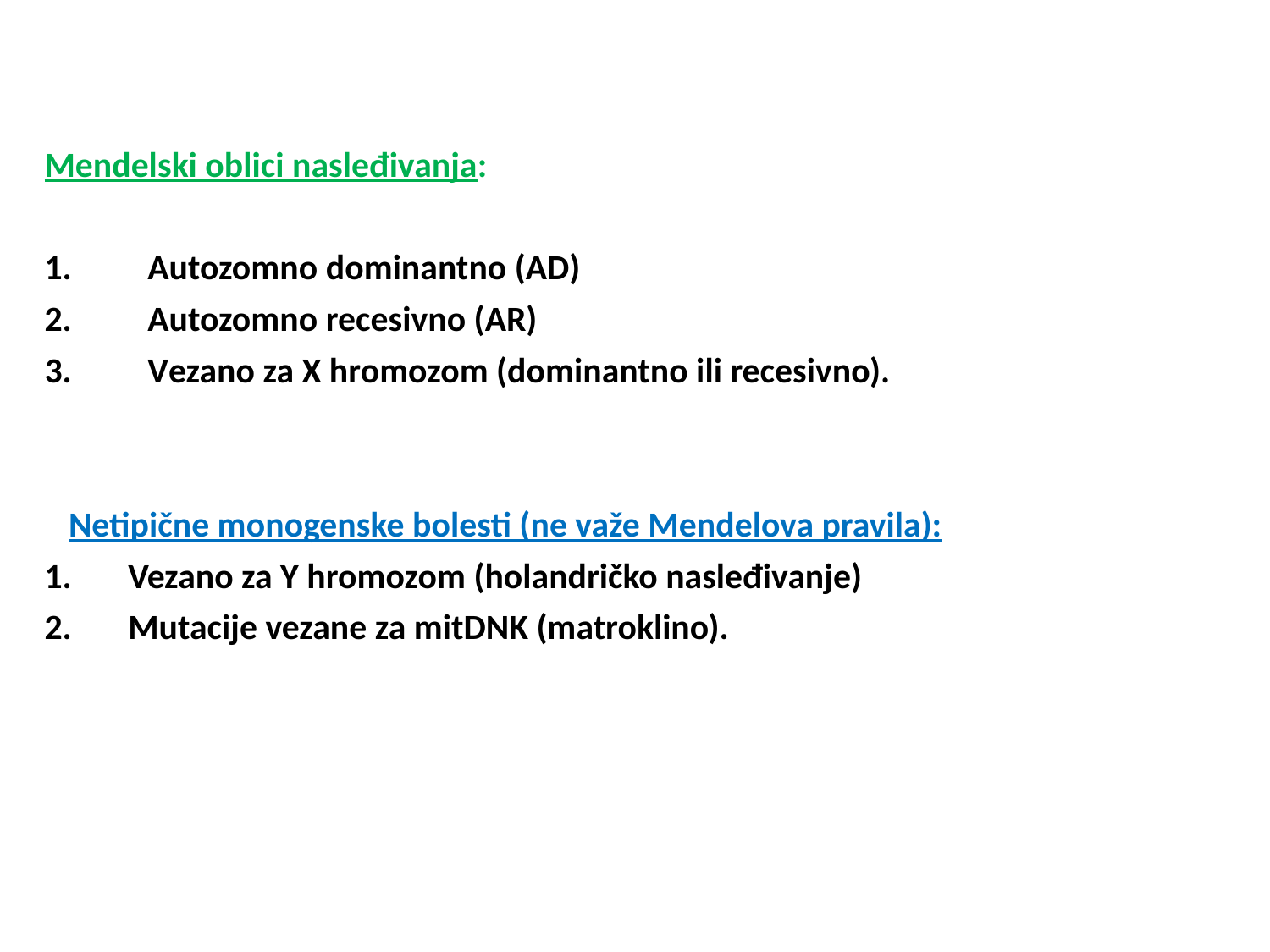

Mendelski oblici nasleđivanja:

Autozomno dominantno (AD)
Autozomno recesivno (AR)
Vezano za X hromozom (dominantno ili recesivno).

   Netipične monogenske bolesti (ne važe Mendelova pravila):
1.       Vezano za Y hromozom (holandričko nasleđivanje)
2.       Mutacije vezane za mitDNK (matroklino).